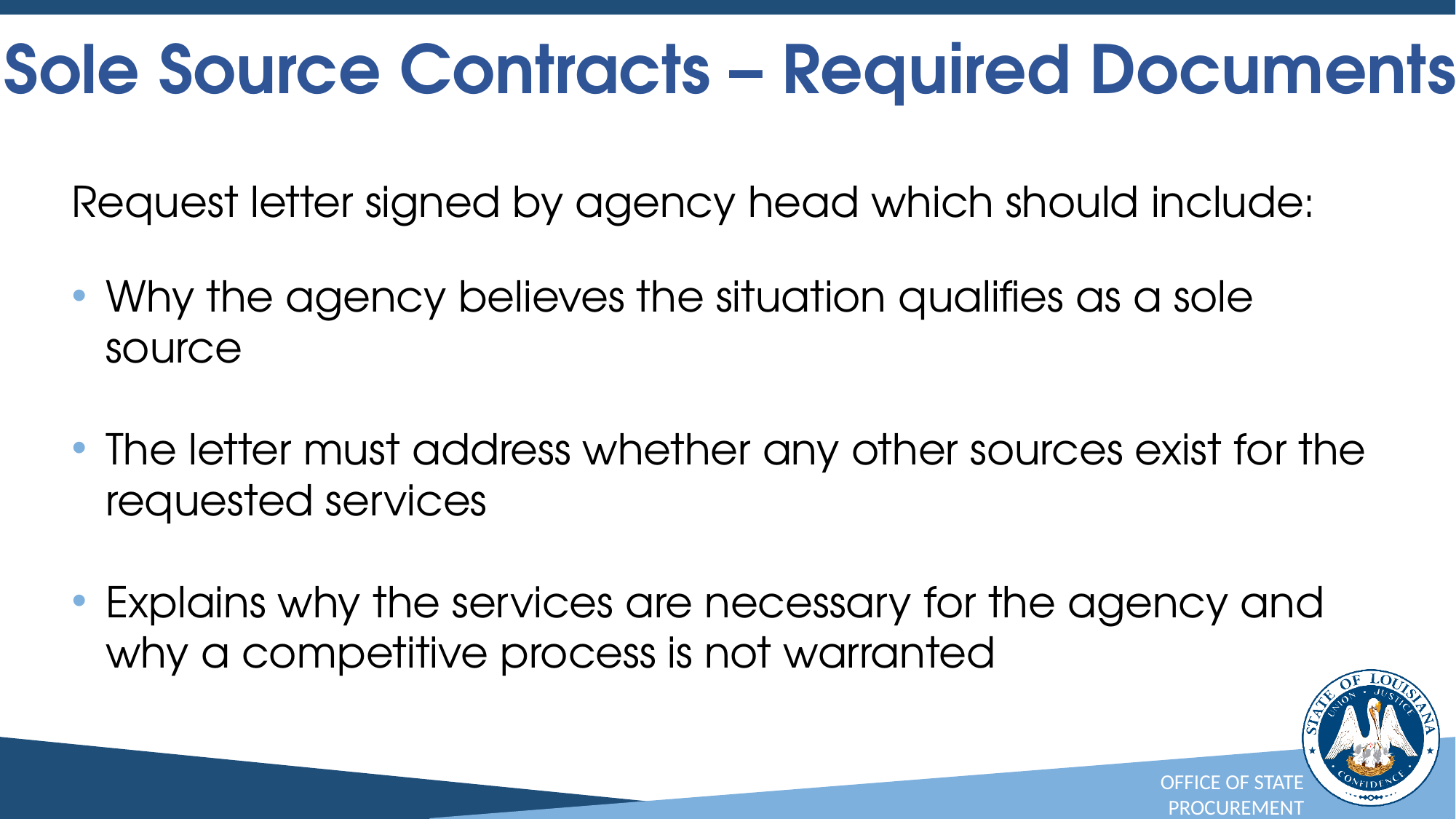

Sole Source Contracts – Required Documents
Request letter signed by agency head which should include:

Why the agency believes the situation qualifies as a sole source

The letter must address whether any other sources exist for the requested services

Explains why the services are necessary for the agency and why a competitive process is not warranted